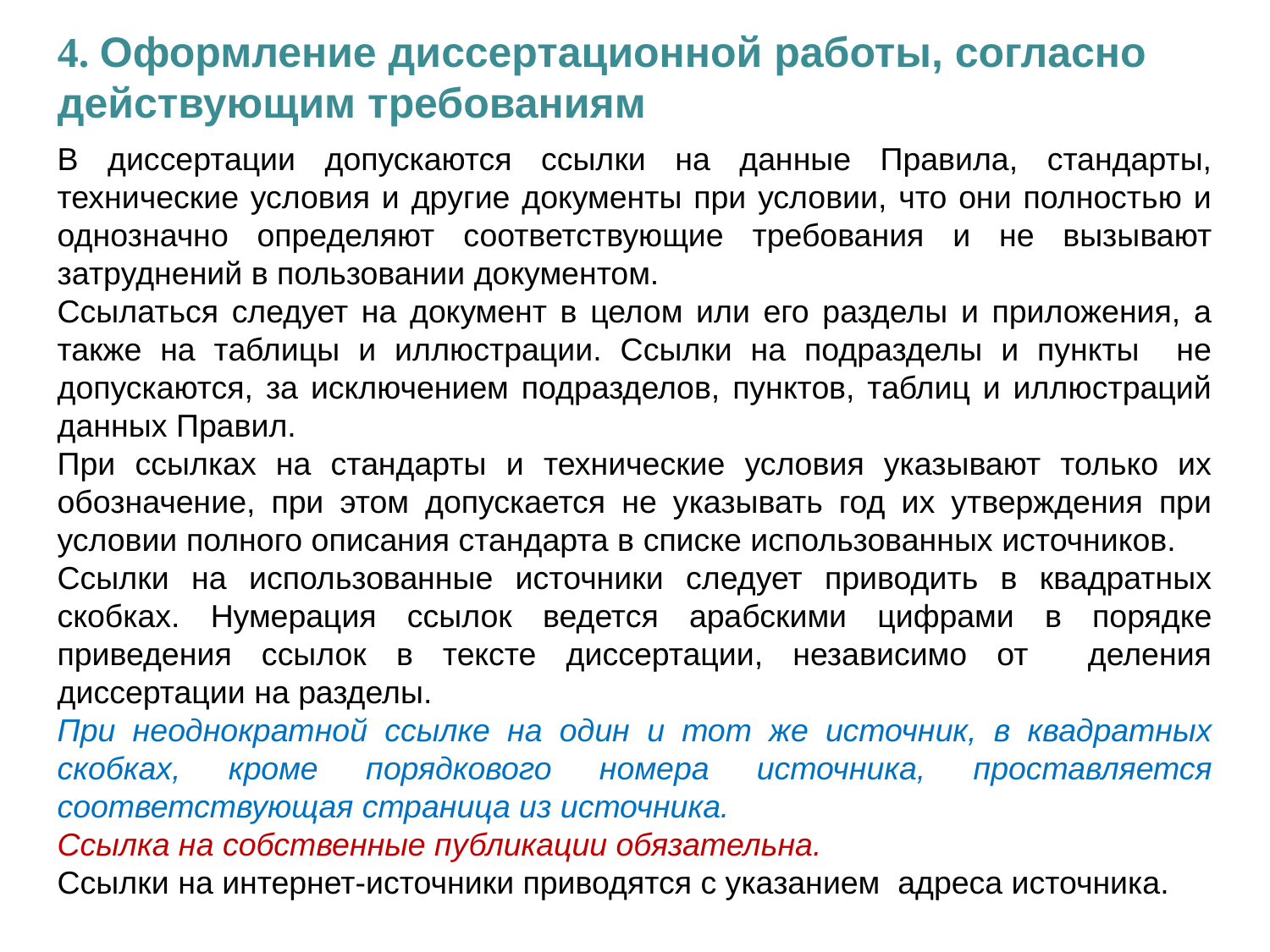

4. Оформление диссертационной работы, согласно действующим требованиям
В диссертации допускаются ссылки на данные Правила, стандарты, технические условия и другие документы при условии, что они полностью и однозначно определяют соответствующие требования и не вызывают затруднений в пользовании документом.
Ссылаться следует на документ в целом или его разделы и приложения, а также на таблицы и иллюстрации. Ссылки на подразделы и пункты  не допускаются, за исключением подразделов, пунктов, таблиц и иллюстраций данных Правил.
При ссылках на стандарты и технические условия указывают только их обозначение, при этом допускается не указывать год их утверждения при условии полного описания стандарта в списке использованных источников.
Ссылки на использованные источники следует приводить в квадратных скобках. Нумерация ссылок ведется арабскими цифрами в порядке приведения ссылок в тексте диссертации, независимо от  деления диссертации на разделы.
При неоднократной ссылке на один и тот же источник, в квадратных скобках, кроме порядкового номера источника, проставляется соответствующая страница из источника.
Ссылка на собственные публикации обязательна.
Ссылки на интернет-источники приводятся с указанием  адреса источника.